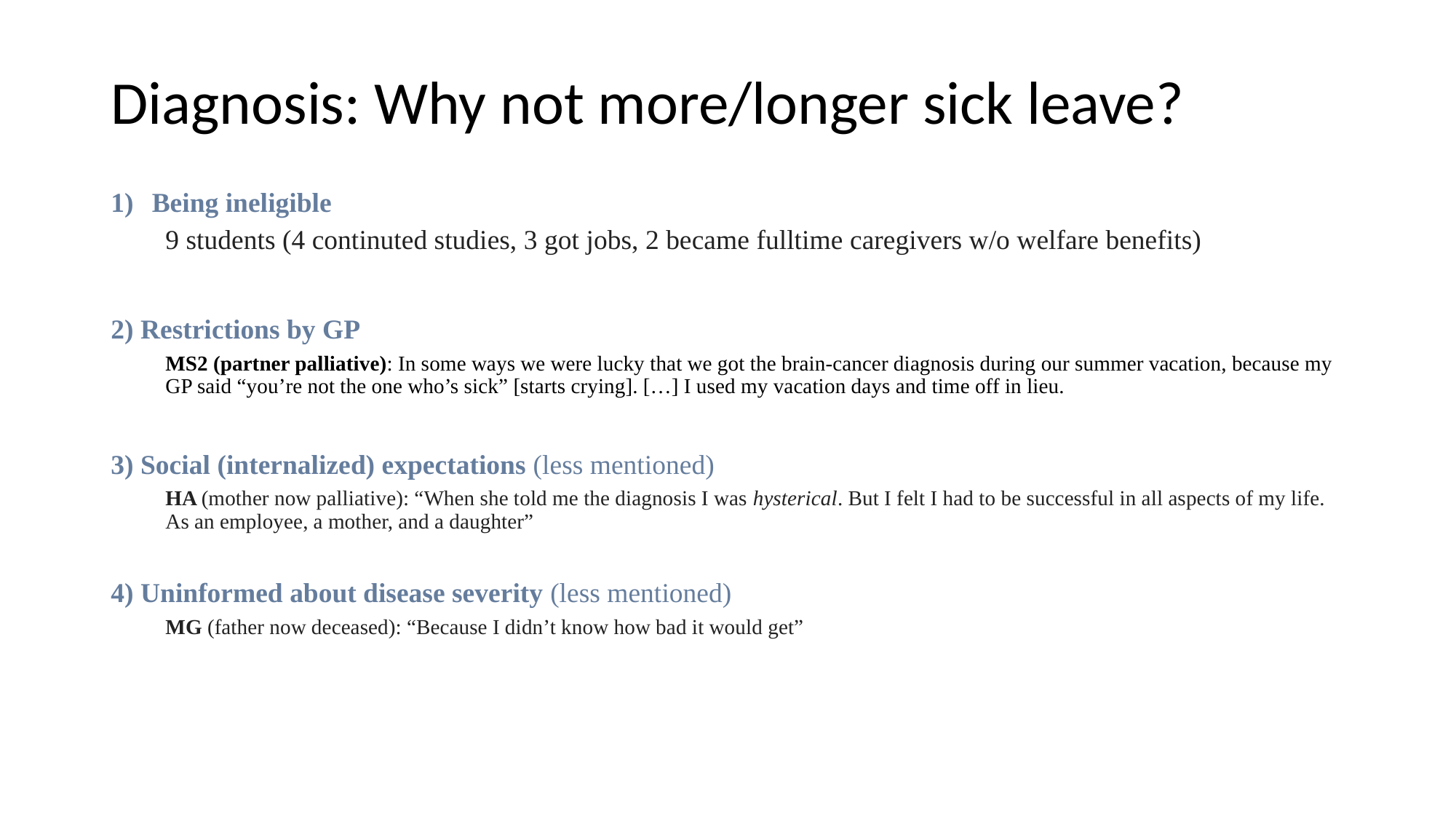

# Diagnosis: Why not more/longer sick leave?
Being ineligible
9 students (4 continuted studies, 3 got jobs, 2 became fulltime caregivers w/o welfare benefits)

2) Restrictions by GP
MS2 (partner palliative): In some ways we were lucky that we got the brain-cancer diagnosis during our summer vacation, because my GP said “you’re not the one who’s sick” [starts crying]. […] I used my vacation days and time off in lieu.

3) Social (internalized) expectations (less mentioned)
HA (mother now palliative): “When she told me the diagnosis I was hysterical. But I felt I had to be successful in all aspects of my life. As an employee, a mother, and a daughter”

4) Uninformed about disease severity (less mentioned)
MG (father now deceased): “Because I didn’t know how bad it would get”